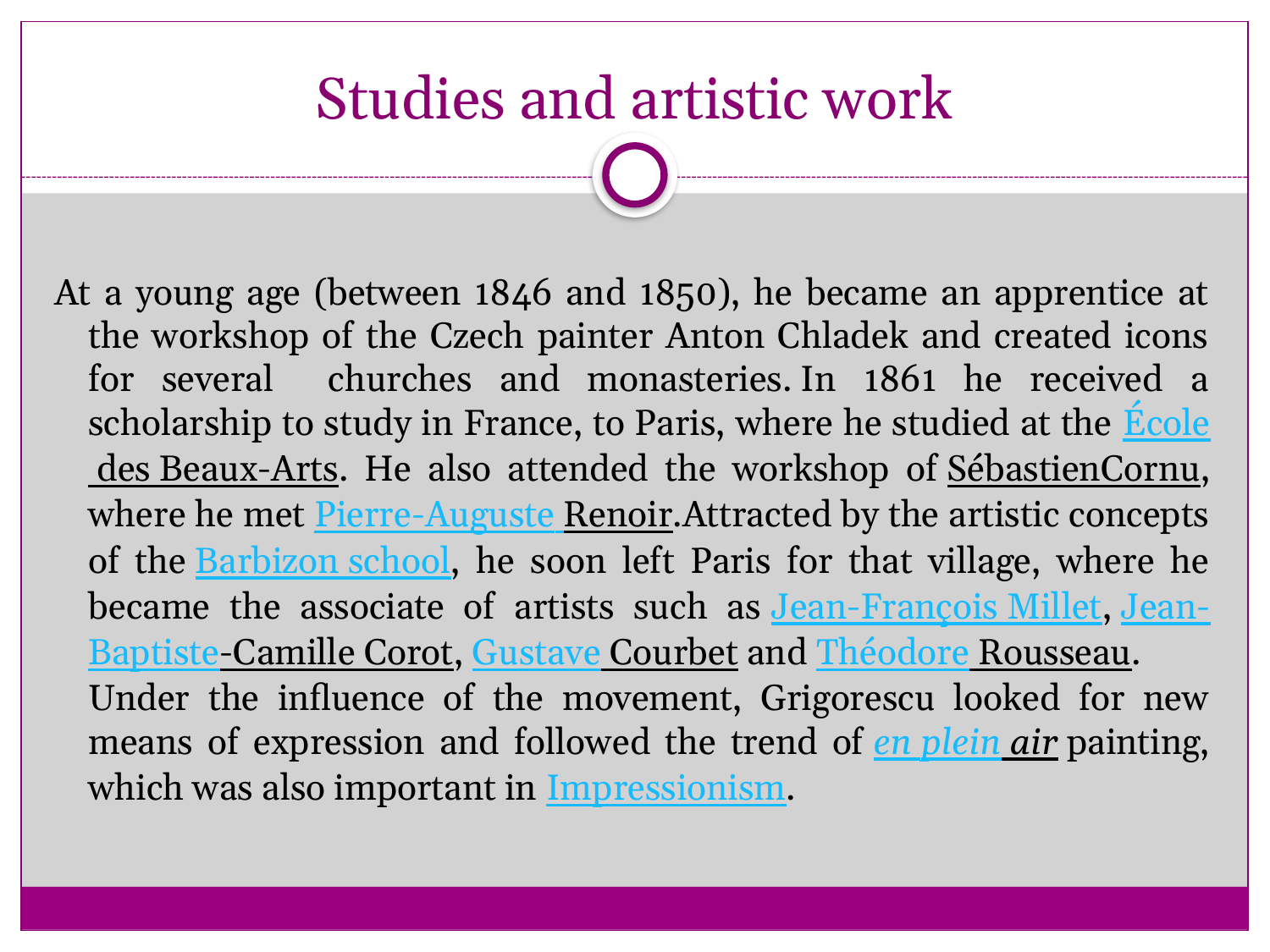

# Studies and artistic work

At a young age (between 1846 and 1850), he became an apprentice at the workshop of the Czech painter Anton Chladek and created icons for several  churches and monasteries. In 1861 he received a scholarship to study in France, to Paris, where he studied at the École des Beaux-Arts. He also attended the workshop of SébastienCornu, where he met Pierre-Auguste Renoir.Attracted by the artistic concepts of the Barbizon school, he soon left Paris for that village, where he became the associate of artists such as Jean-François Millet, Jean-Baptiste-Camille Corot, Gustave Courbet and Théodore Rousseau. Under the influence of the movement, Grigorescu looked for new means of expression and followed the trend of en plein air painting, which was also important in Impressionism.